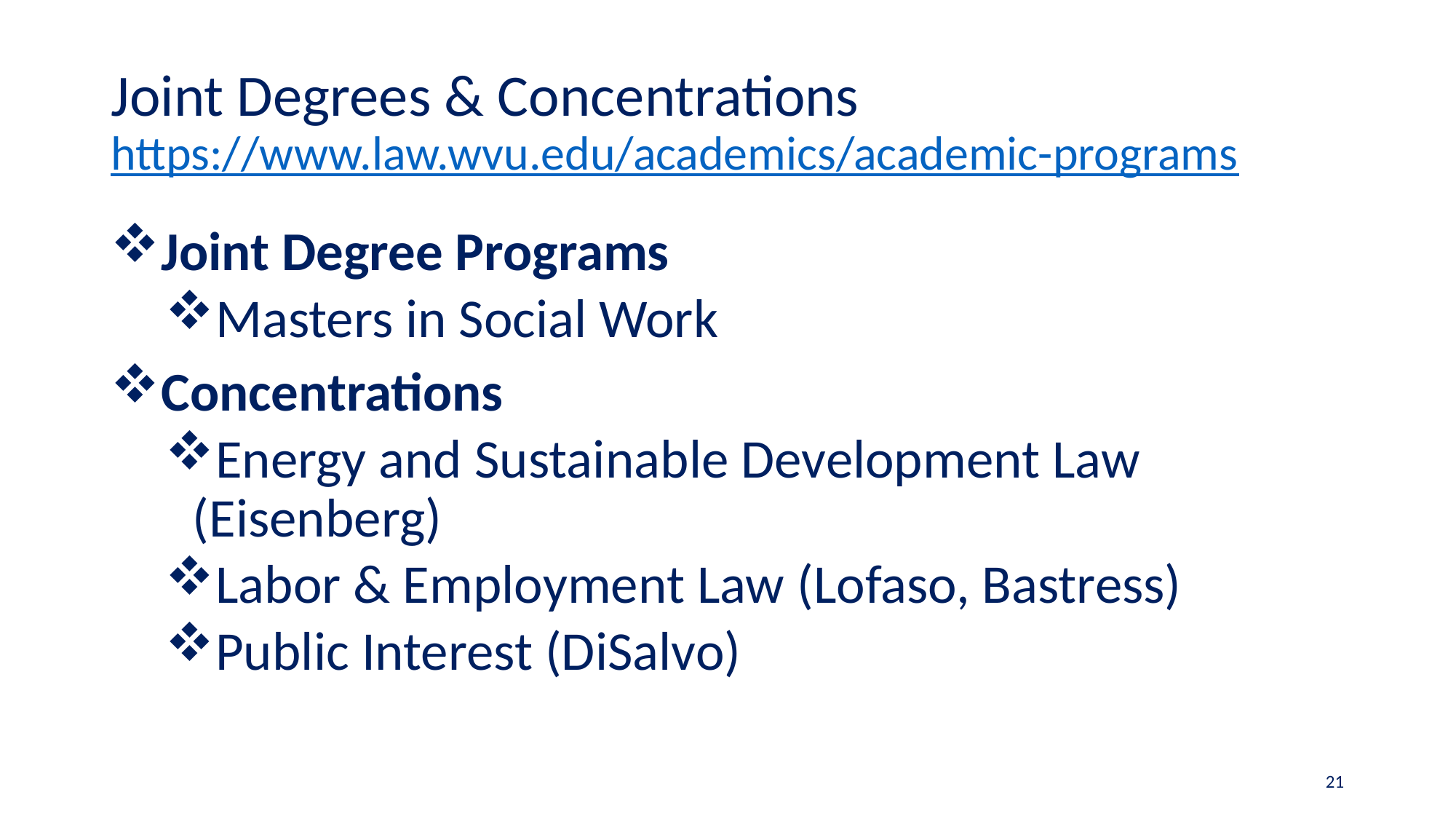

# Joint Degrees & Concentrations https://www.law.wvu.edu/academics/academic-programs
Joint Degree Programs
Masters in Social Work
Concentrations
Energy and Sustainable Development Law (Eisenberg)
Labor & Employment Law (Lofaso, Bastress)
Public Interest (DiSalvo)

21